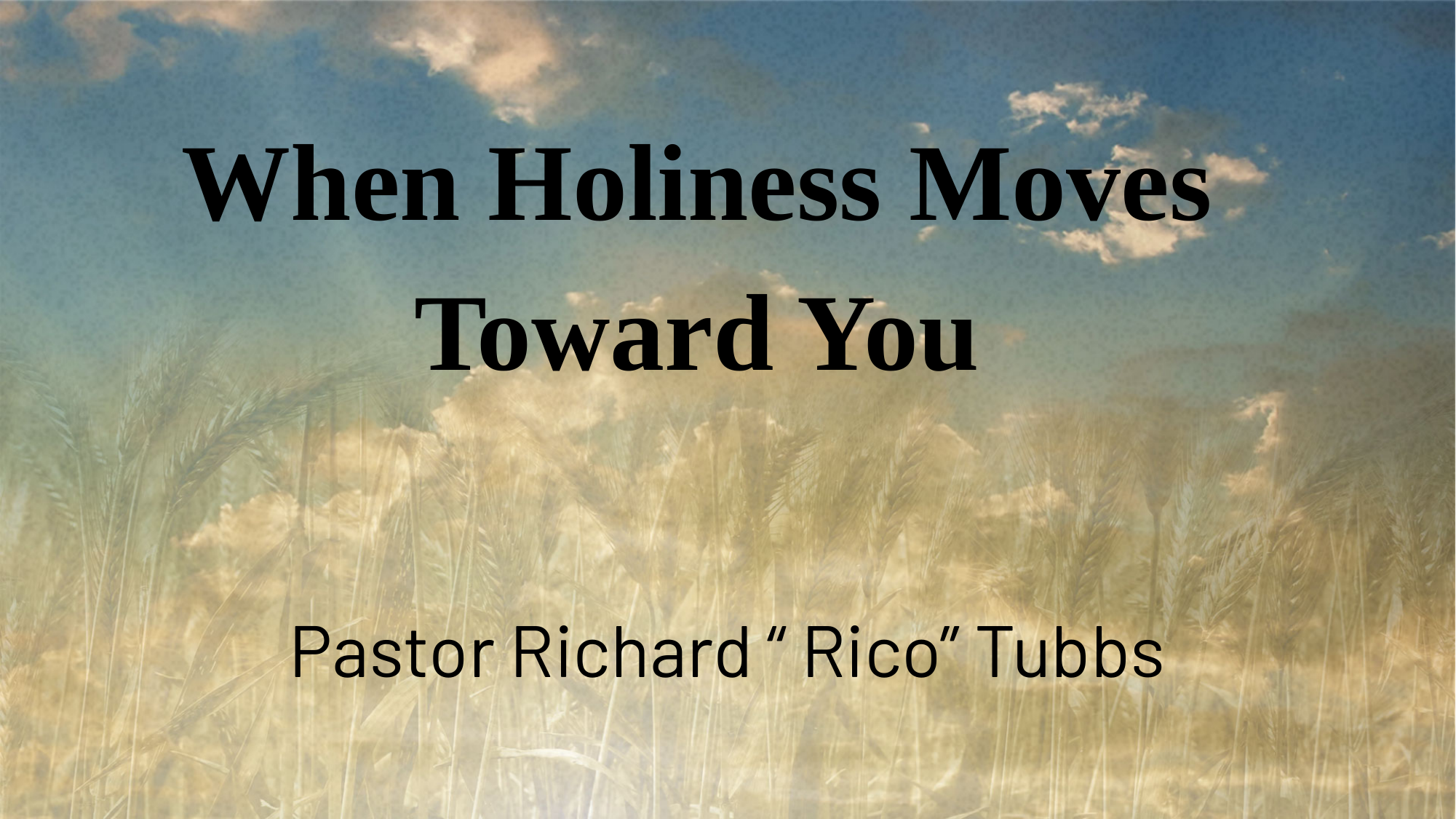

When Holiness Moves Toward You
Pastor Richard “ Rico” Tubbs